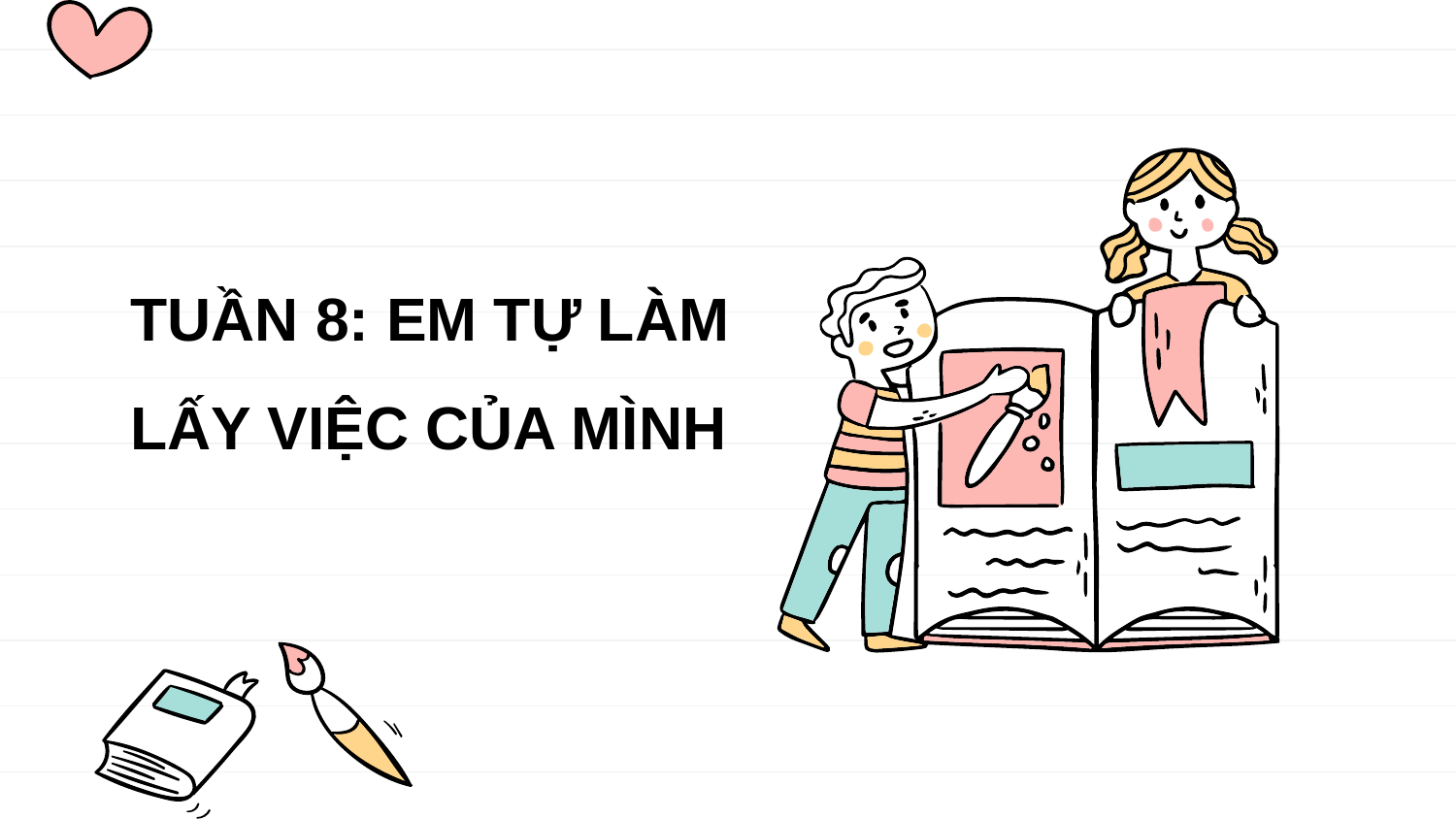

# TUẦN 8: EM TỰ LÀM LẤY VIỆC CỦA MÌNH